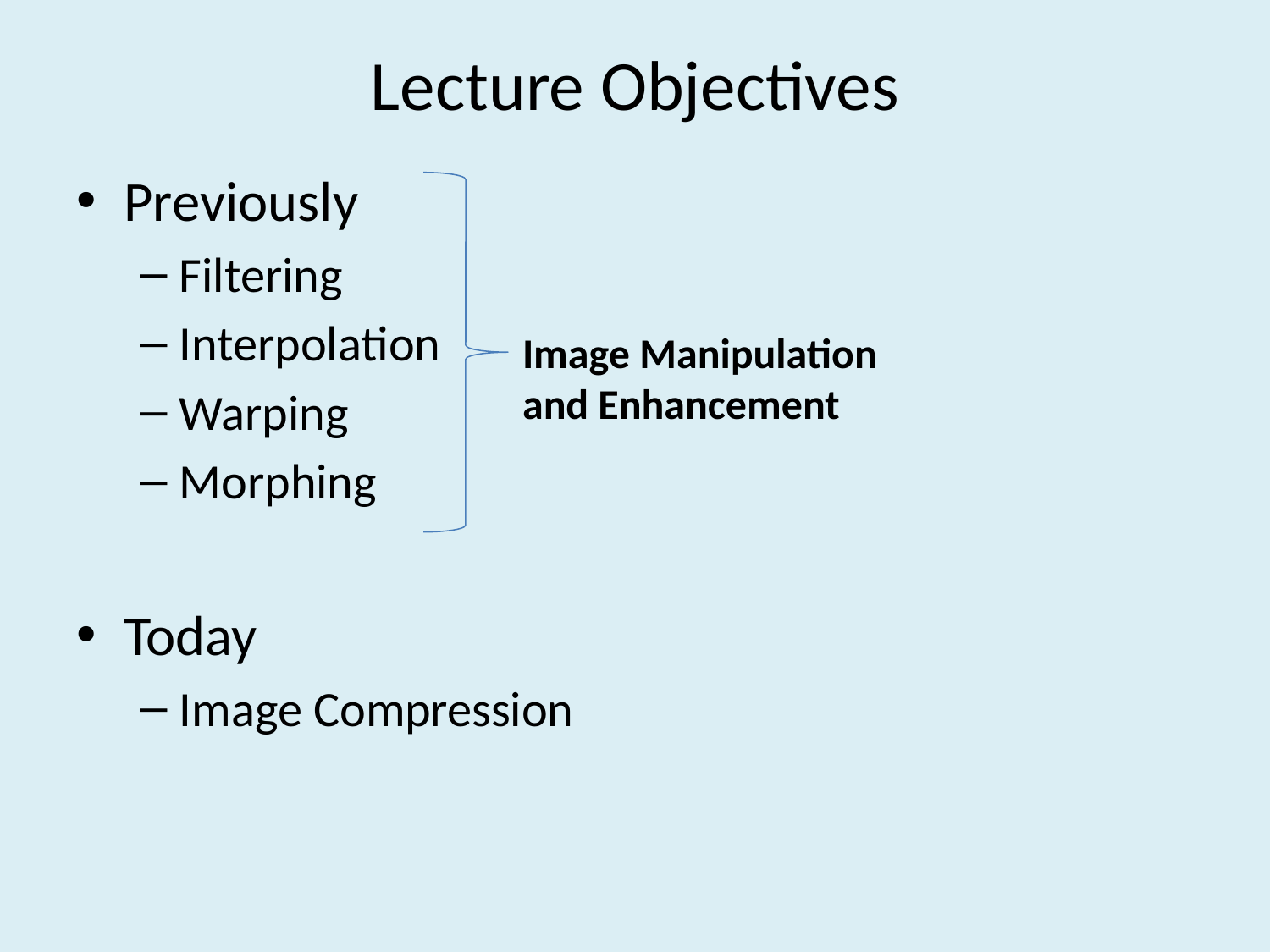

# Lecture Objectives
Previously
Filtering
Interpolation
Warping
Morphing

Today
Image Compression

Image Manipulation
and Enhancement